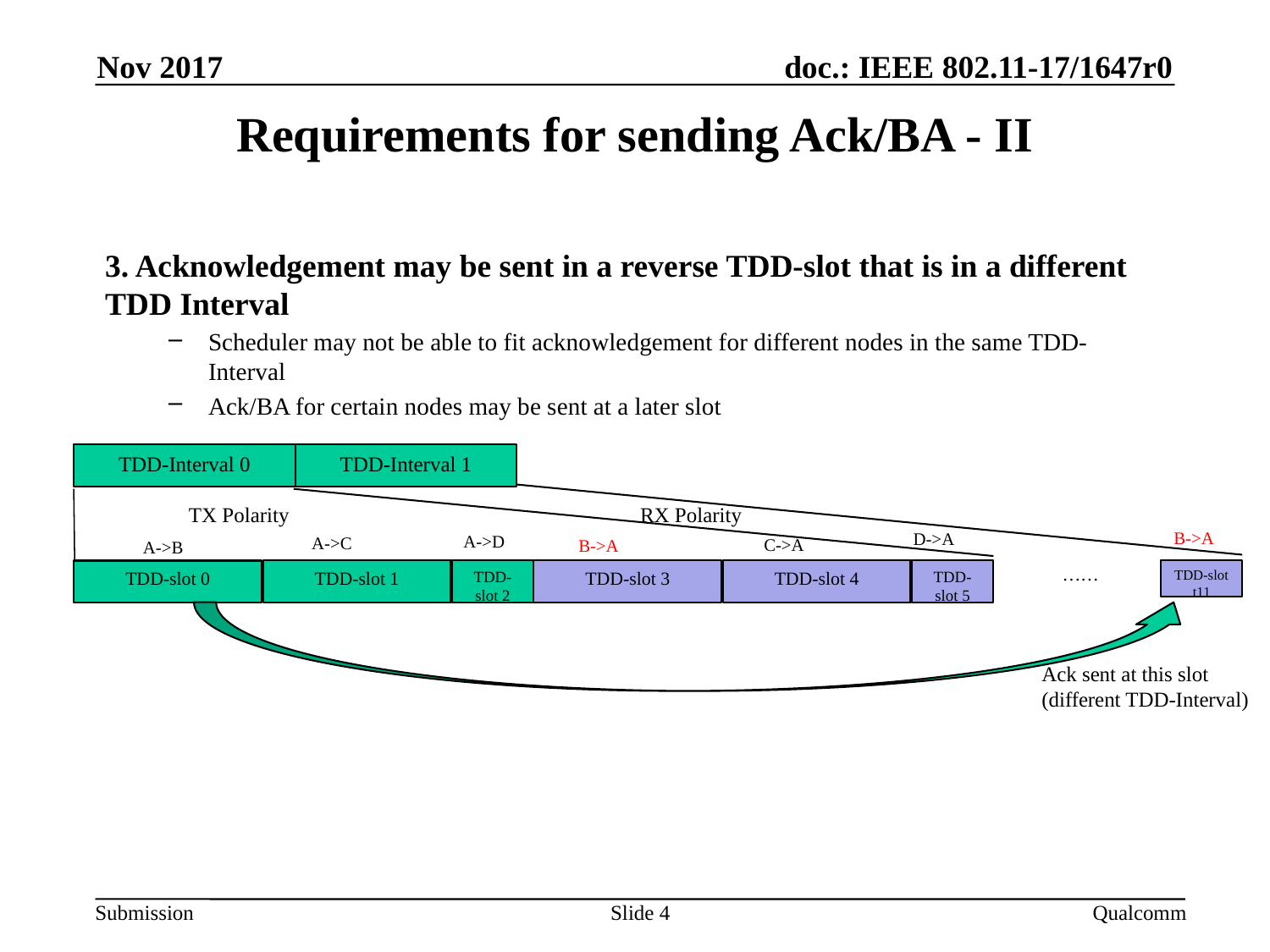

Nov 2017
# Requirements for sending Ack/BA - II
3. Acknowledgement may be sent in a reverse TDD-slot that is in a different TDD Interval
Scheduler may not be able to fit acknowledgement for different nodes in the same TDD-Interval
Ack/BA for certain nodes may be sent at a later slot

TDD-Interval 0
TDD-Interval 1
RX Polarity
TX Polarity
B->A
D->A
A->D
A->C
C->A
B->A
A->B
……
TDD-slot 4
TDD-slot 5
TDD-slot t11
TDD-slot 1
TDD-slot 2
TDD-slot 3
TDD-slot 0

Ack sent at this slot
(different TDD-Interval)
Slide 4
Qualcomm